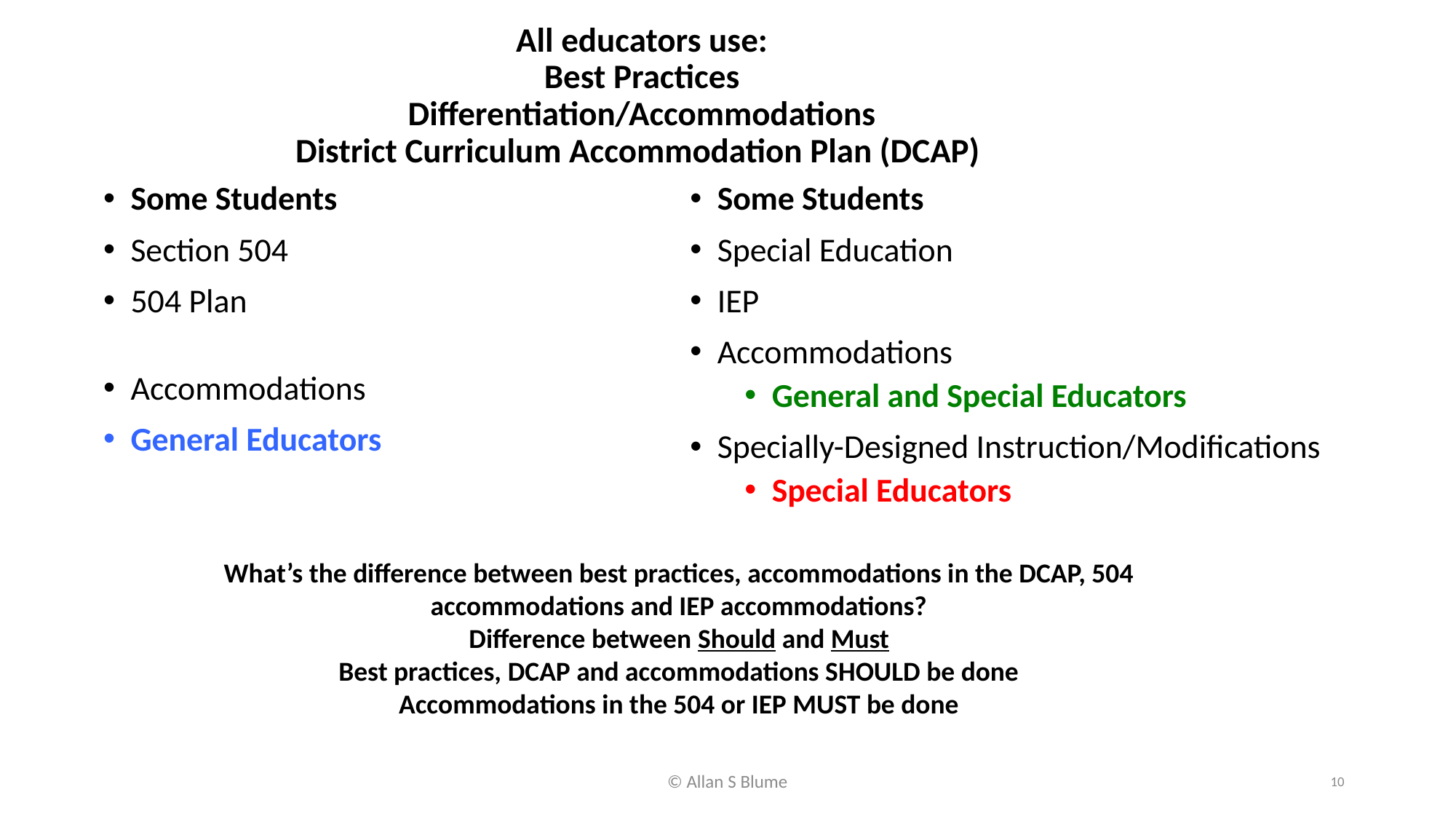

# All educators use: Best Practices Differentiation/Accommodations District Curriculum Accommodation Plan (DCAP)
Some Students
Section 504
504 Plan
Accommodations
General Educators

Some Students
Special Education
IEP
Accommodations
General and Special Educators
Specially-Designed Instruction/Modifications
Special Educators
What’s the difference between best practices, accommodations in the DCAP, 504 accommodations and IEP accommodations?
Difference between Should and Must
Best practices, DCAP and accommodations SHOULD be done
Accommodations in the 504 or IEP MUST be done
©️ Allan S Blume
10